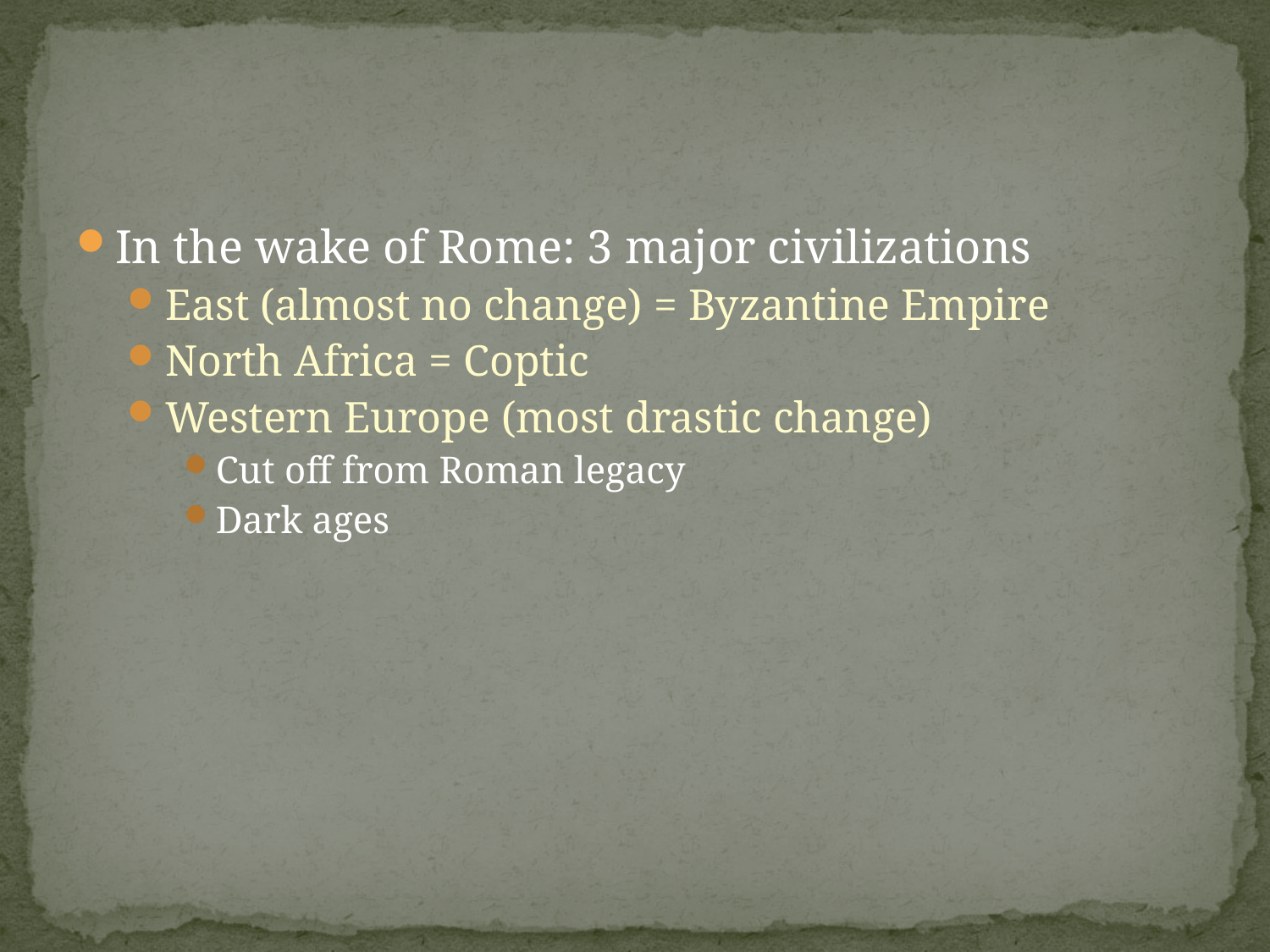

#
In the wake of Rome: 3 major civilizations
East (almost no change) = Byzantine Empire
North Africa = Coptic
Western Europe (most drastic change)
Cut off from Roman legacy
Dark ages